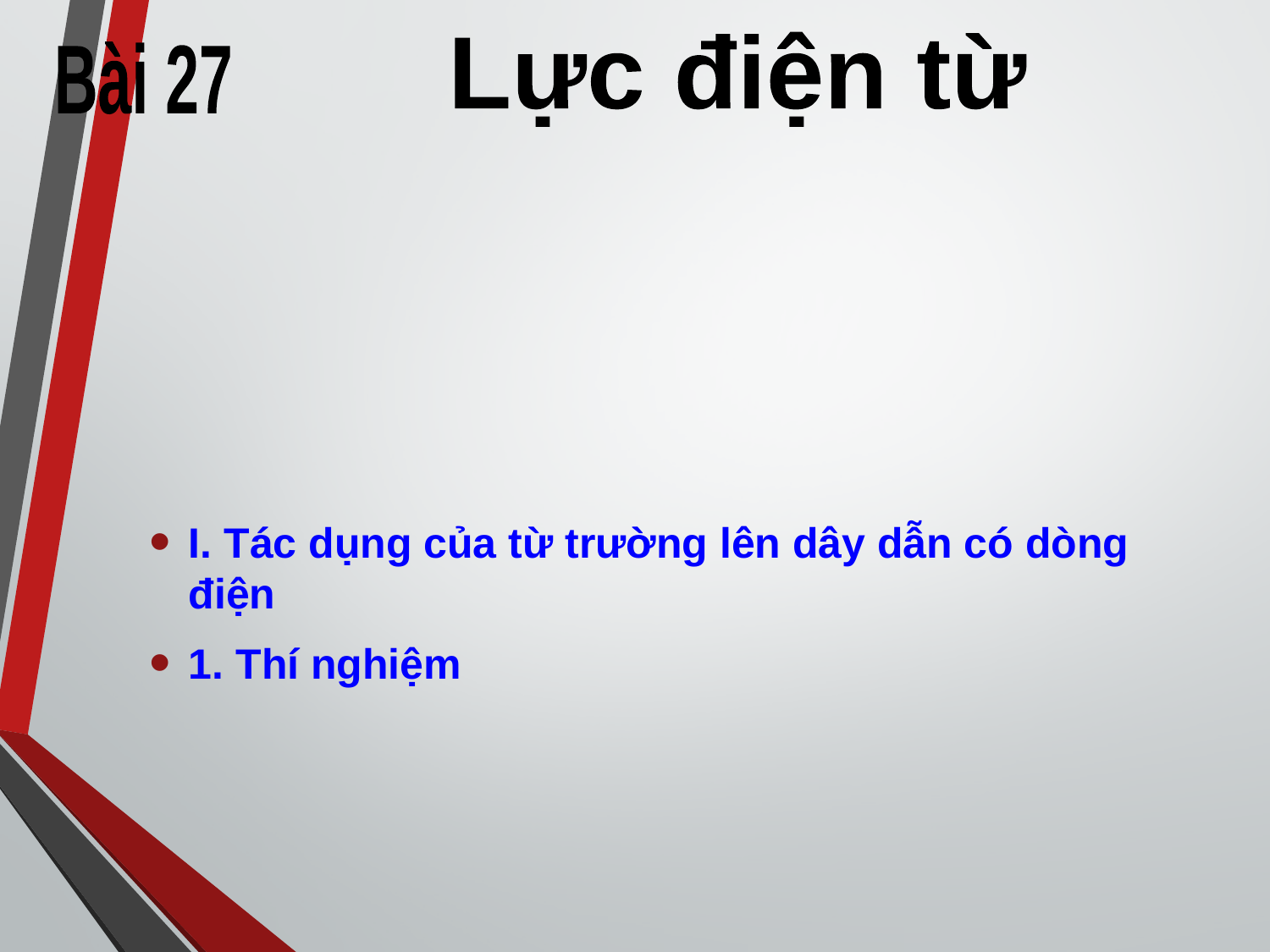

Lực điện từ
Bài 27
#
I. Tác dụng của từ trường lên dây dẫn có dòng điện
1. Thí nghiệm